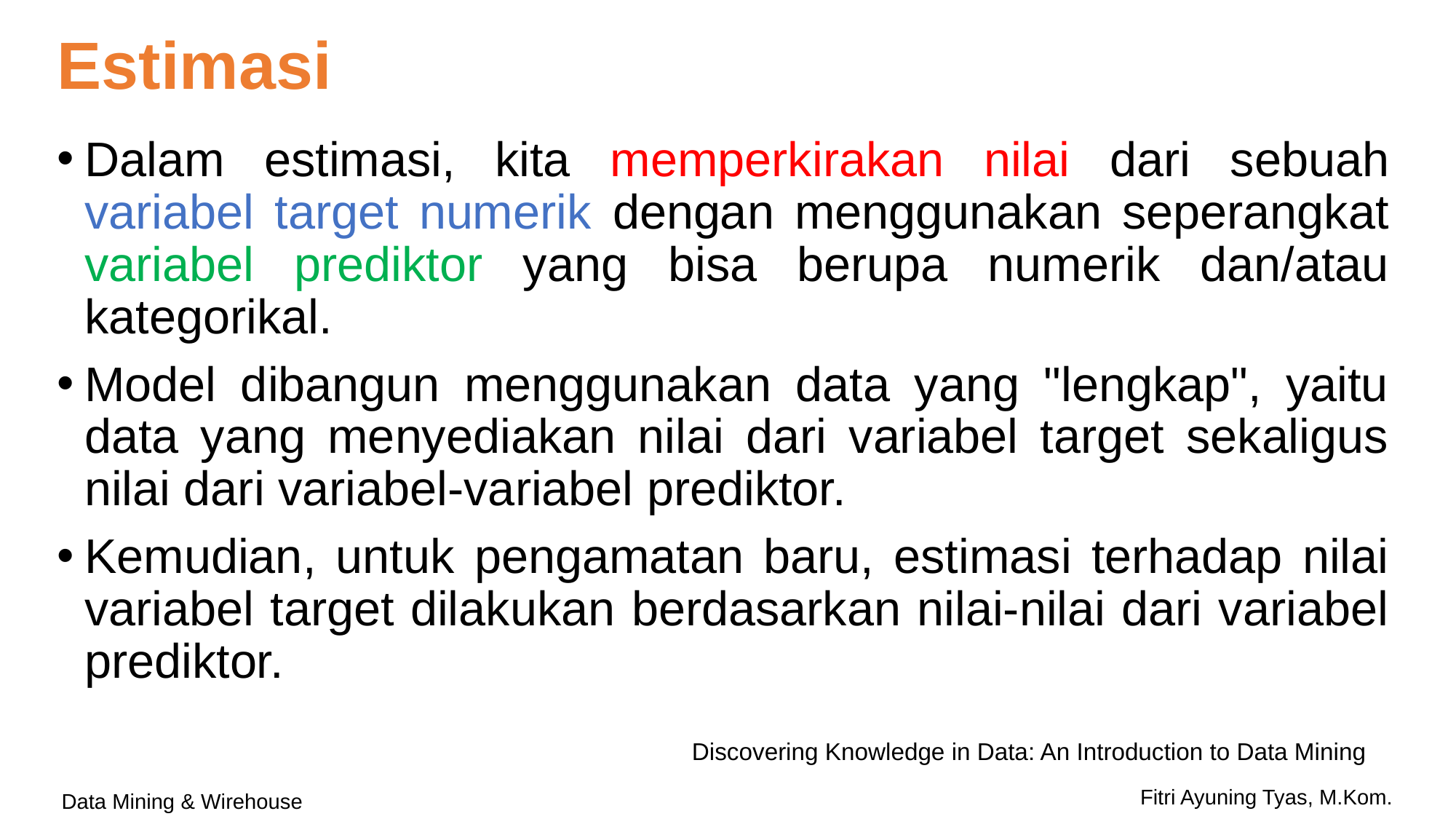

# Estimasi
Dalam estimasi, kita memperkirakan nilai dari sebuah variabel target numerik dengan menggunakan seperangkat variabel prediktor yang bisa berupa numerik dan/atau kategorikal.
Model dibangun menggunakan data yang "lengkap", yaitu data yang menyediakan nilai dari variabel target sekaligus nilai dari variabel-variabel prediktor.
Kemudian, untuk pengamatan baru, estimasi terhadap nilai variabel target dilakukan berdasarkan nilai-nilai dari variabel prediktor.
Discovering Knowledge in Data: An Introduction to Data Mining